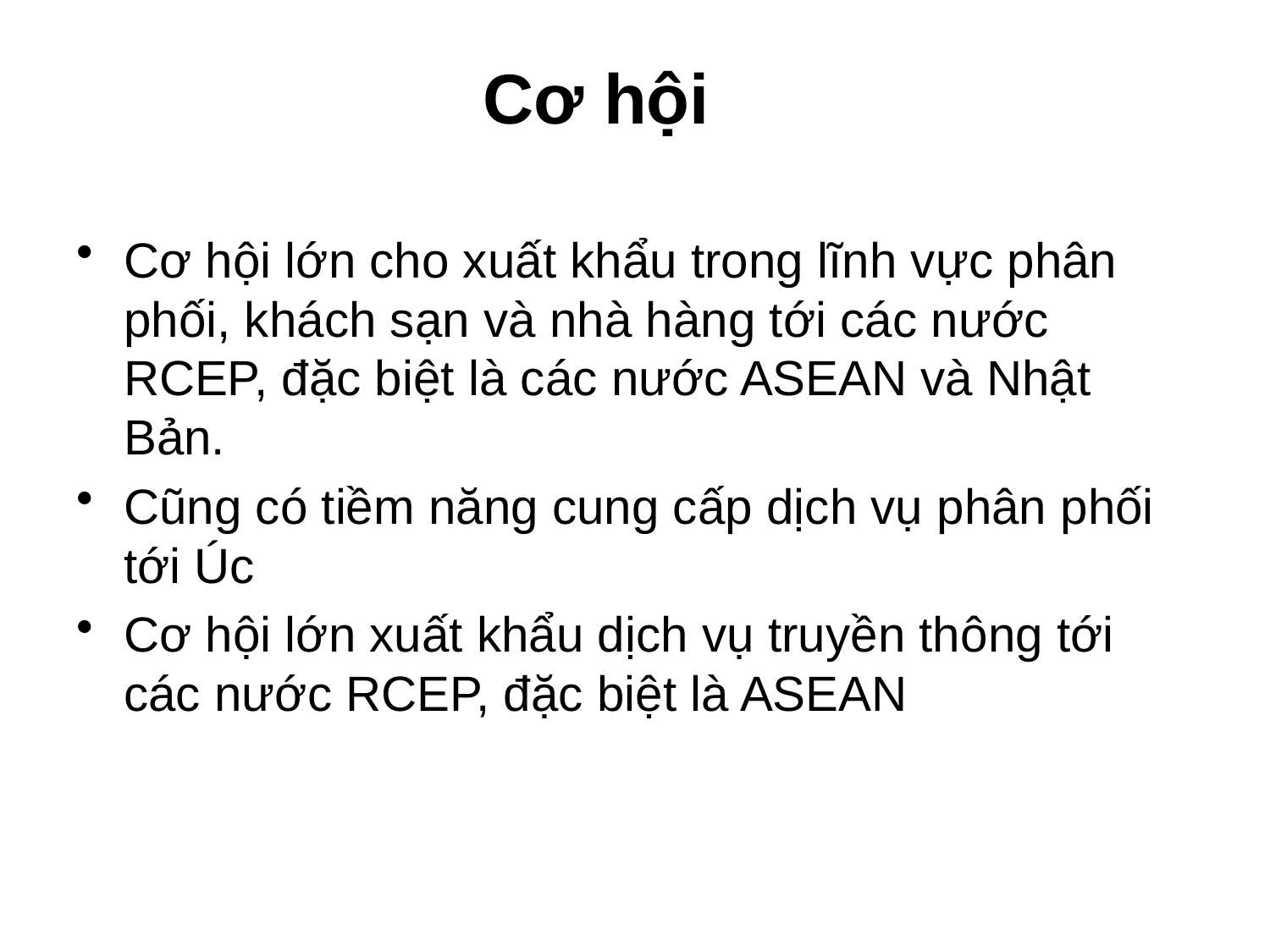

# Cơ hội
Cơ hội lớn cho xuất khẩu trong lĩnh vực phân phối, khách sạn và nhà hàng tới các nước RCEP, đặc biệt là các nước ASEAN và Nhật Bản.
Cũng có tiềm năng cung cấp dịch vụ phân phối tới Úc
Cơ hội lớn xuất khẩu dịch vụ truyền thông tới các nước RCEP, đặc biệt là ASEAN